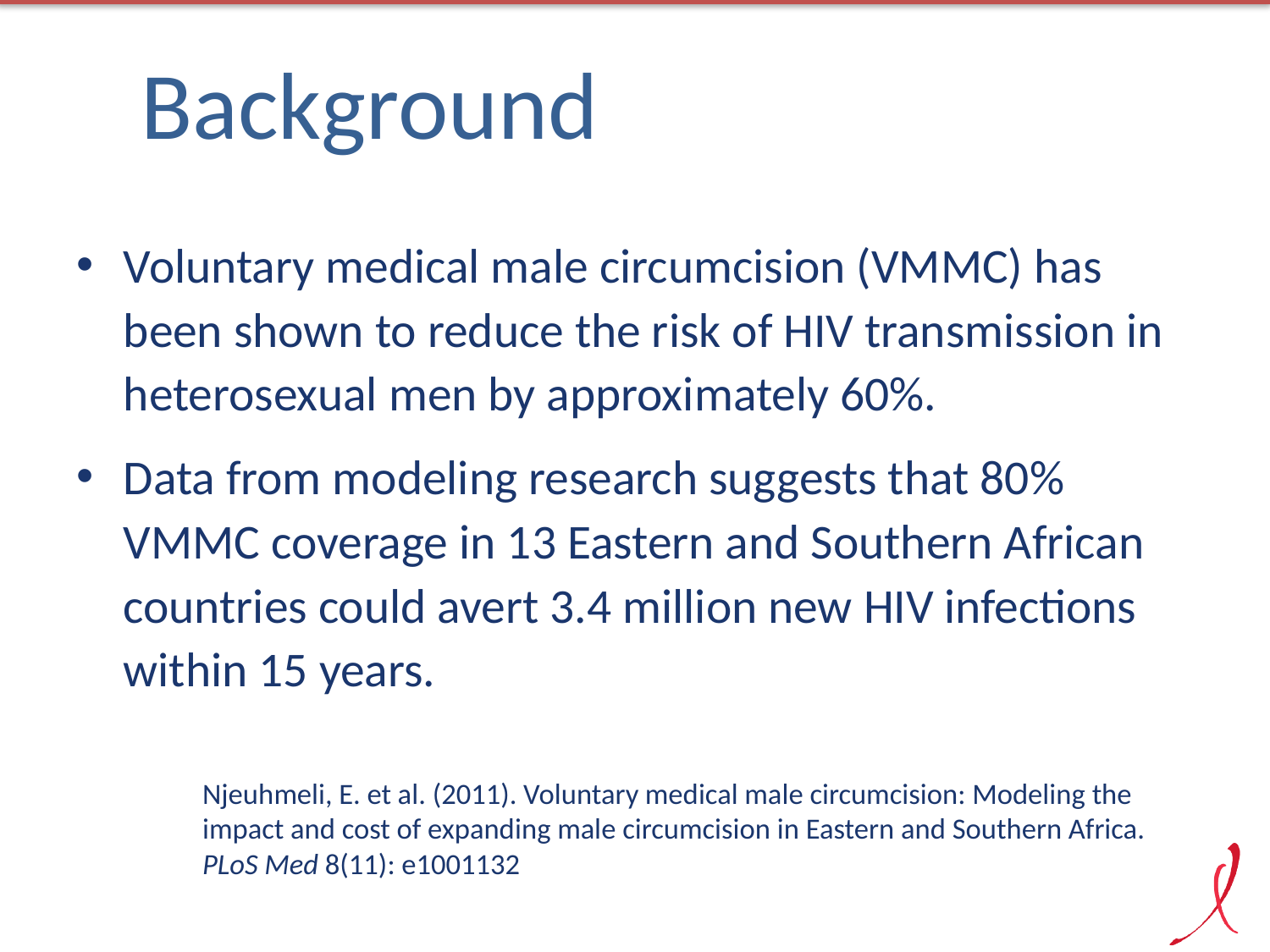

# Background
Voluntary medical male circumcision (VMMC) has been shown to reduce the risk of HIV transmission in heterosexual men by approximately 60%.
Data from modeling research suggests that 80% VMMC coverage in 13 Eastern and Southern African countries could avert 3.4 million new HIV infections within 15 years.

Njeuhmeli, E. et al. (2011). Voluntary medical male circumcision: Modeling the impact and cost of expanding male circumcision in Eastern and Southern Africa. PLoS Med 8(11): e1001132